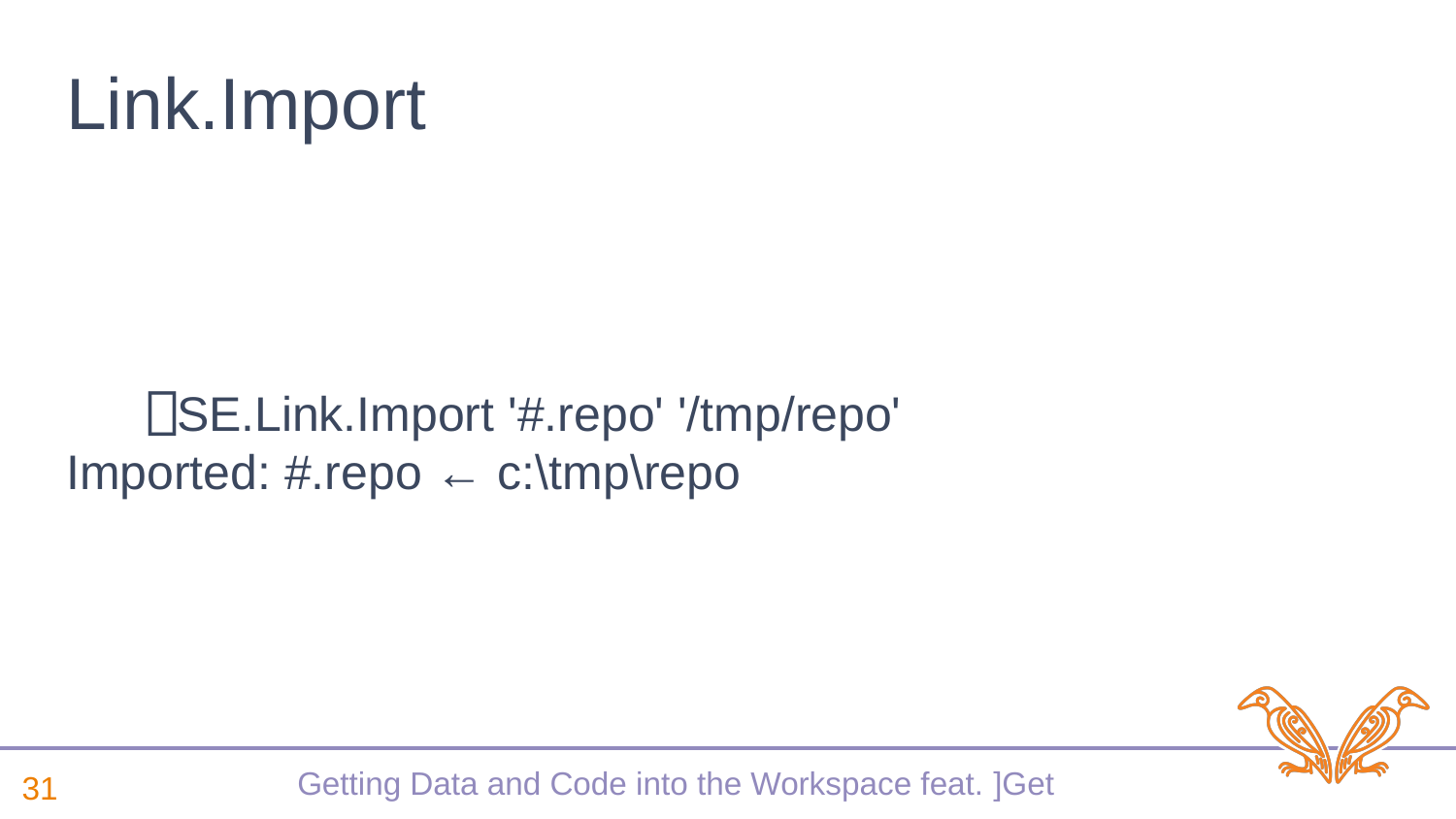

Link.Import

⎕NGET
HttpCommand

      ⎕SE.Link.Import '#.repo' '/tmp/repo'
Imported: #.repo ← c:\tmp\repo

]OUTPUT.View
⎕SH 'curl …'
IMPORT
]TOOLS.APLCart
⎕FIX
]WS.Names
⎕CSV
]OUTPUT.Repr
PROCESS
⎕XML
]EXPERIMENTAL.Get
⎕JSON